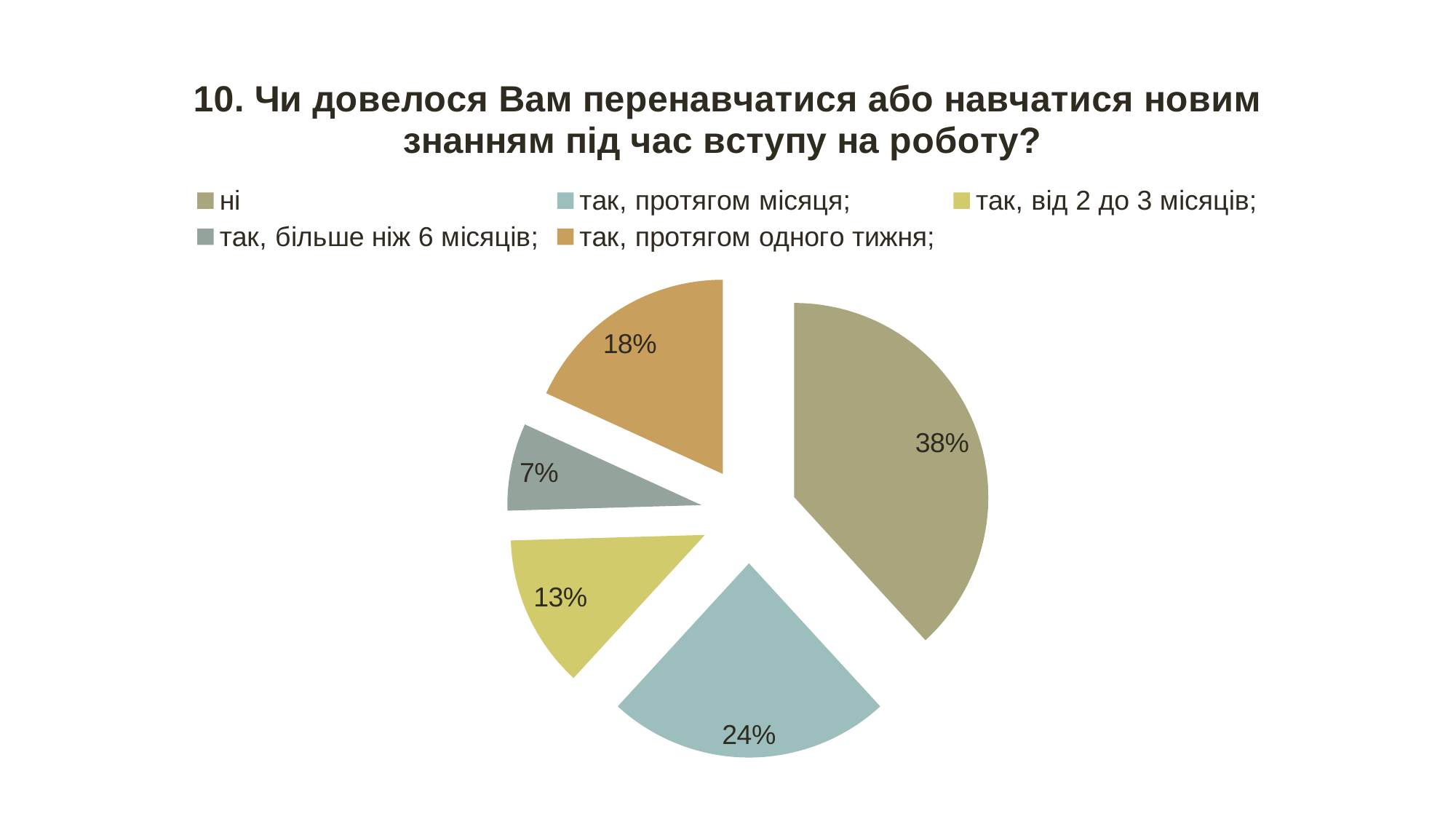

### Chart: 10. Чи довелося Вам перенавчатися або навчатися новим знанням під час вступу на роботу?

| Category |  |
|---|---|
| ні | 21.0 |
| так, протягом місяця; | 13.0 |
| так, від 2 до 3 місяців; | 7.0 |
| так, більше ніж 6 місяців; | 4.0 |
| так, протягом одного тижня; | 10.0 |